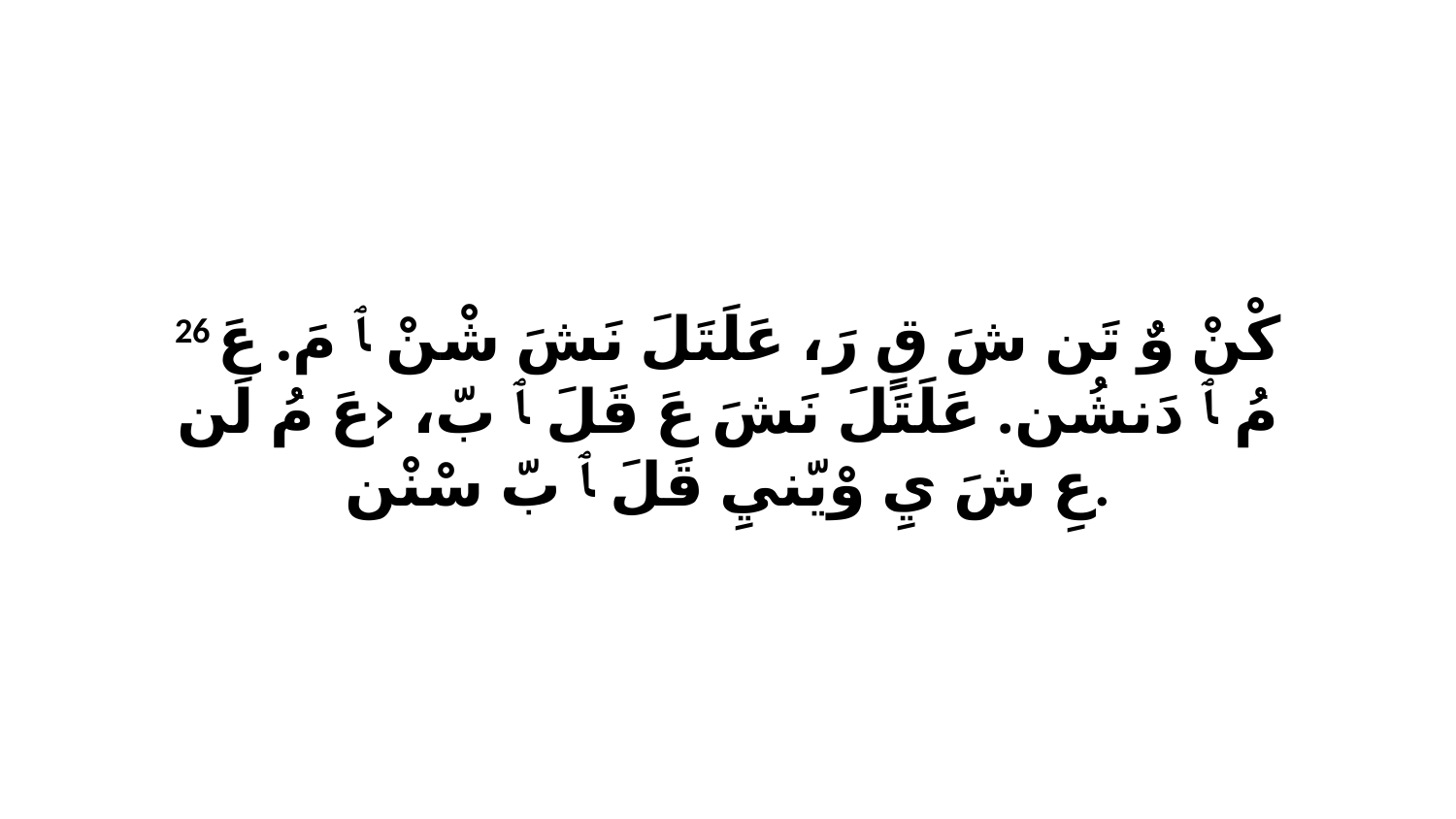

26 كْنْ وٌ تَن شَ قٍ رَ، عَلَتَلَ نَشَ شْنْ ﭑ مَ. عَ مُ ﭑ دَنشُن. عَلَتَلَ نَشَ عَ قَلَ ﭑ بّ، ‹عَ مُ لَن عِ شَ يِ وْيّنيِ قَلَ ﭑ بّ سْنْن.